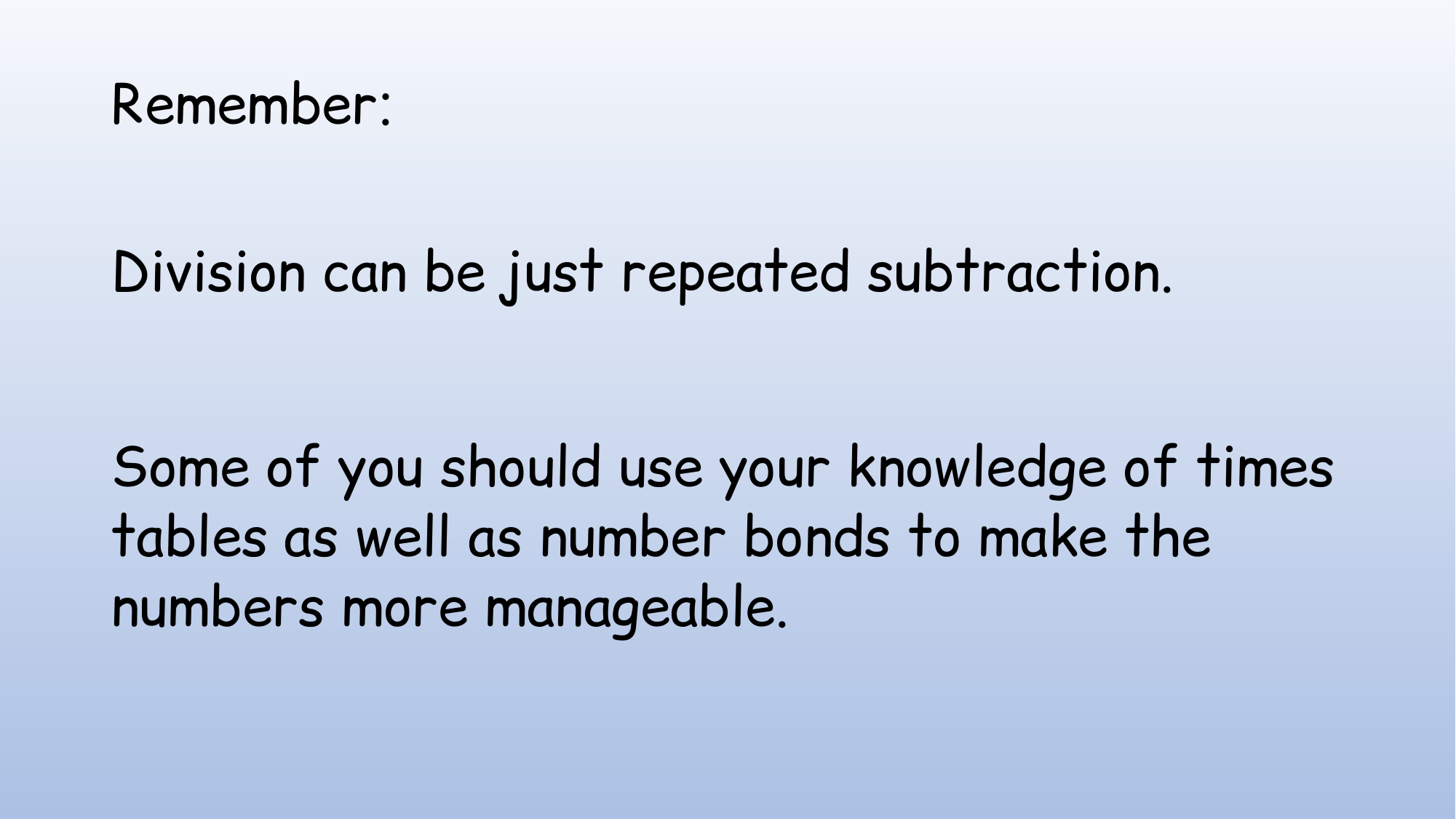

Remember:
Division can be just repeated subtraction.

Some of you should use your knowledge of times tables as well as number bonds to make the numbers more manageable.